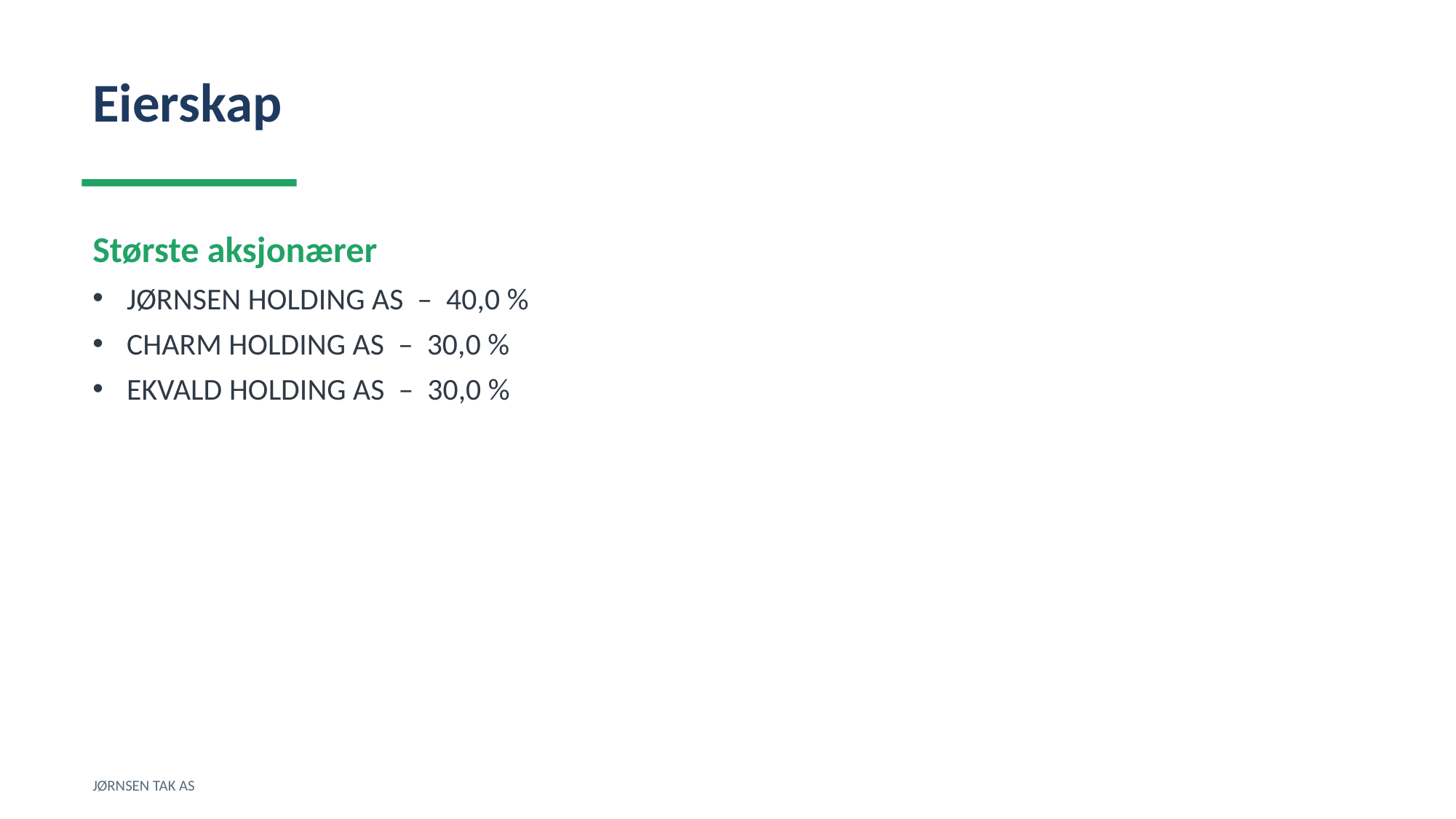

Eierskap

Største aksjonærer
JØRNSEN HOLDING AS  –  40,0 %
CHARM HOLDING AS  –  30,0 %
EKVALD HOLDING AS  –  30,0 %
JØRNSEN TAK AS